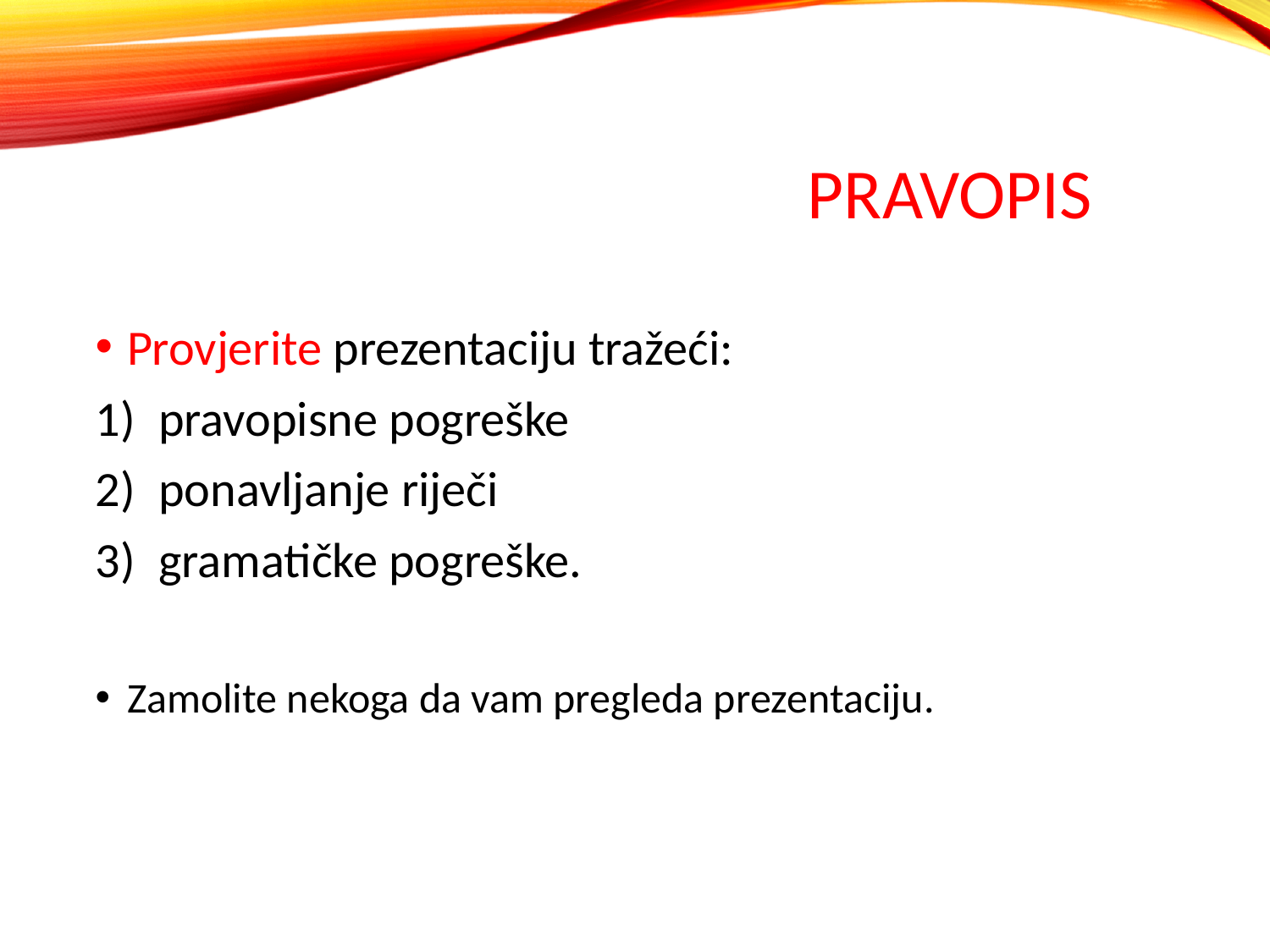

# PRAVOPIS
Provjerite prezentaciju tražeći:
pravopisne pogreške
ponavljanje riječi
gramatičke pogreške.

Zamolite nekoga da vam pregleda prezentaciju.